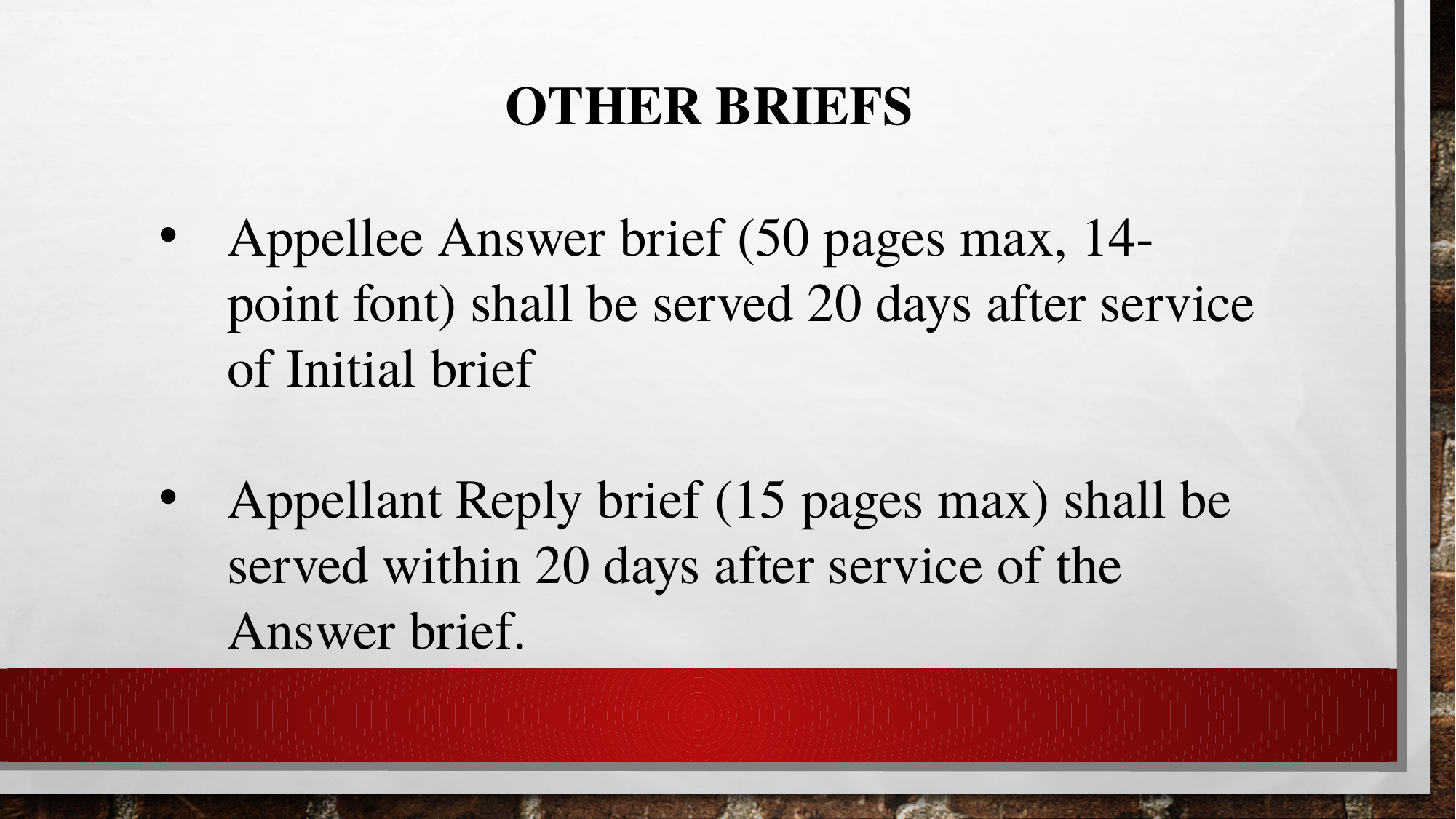

OTHER BRIEFS

Appellee Answer brief (50 pages max, 14-point font) shall be served 20 days after service of Initial brief

Appellant Reply brief (15 pages max) shall be served within 20 days after service of the Answer brief.